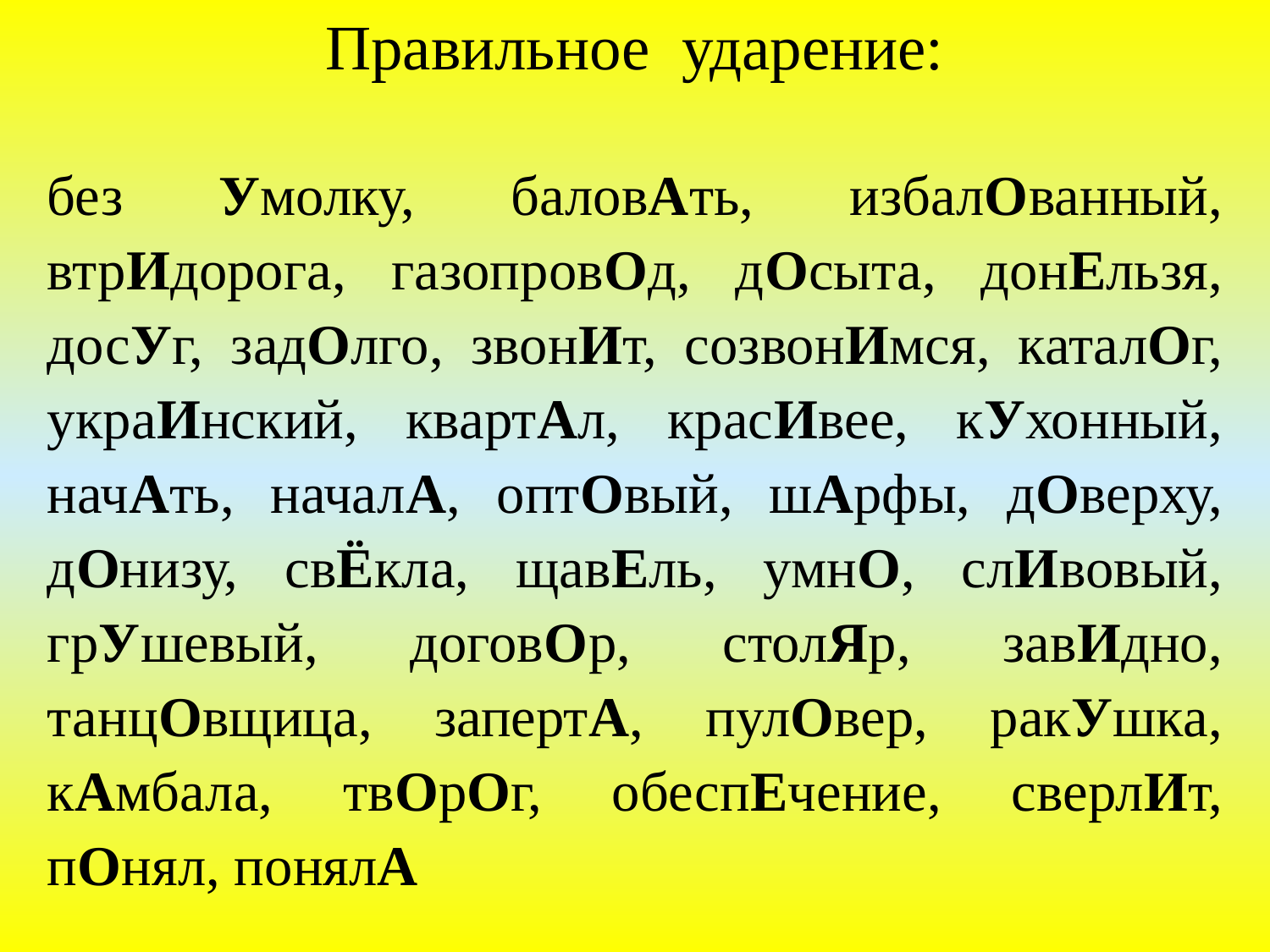

Правильное  ударение:
без Умолку, баловАть, избалОванный, втрИдорога, газопровОд, дОсыта, донЕльзя, досУг, задОлго, звонИт, созвонИмся, каталОг, украИнский, квартАл, красИвее, кУхонный, начАть, началА, оптОвый, шАрфы, дОверху, дОнизу, свЁкла, щавЕль, умнО, слИвовый, грУшевый, договОр, столЯр, завИдно, танцОвщица, запертА, пулОвер, ракУшка, кАмбала, твОрОг, обеспЕчение, сверлИт, пОнял, понялА